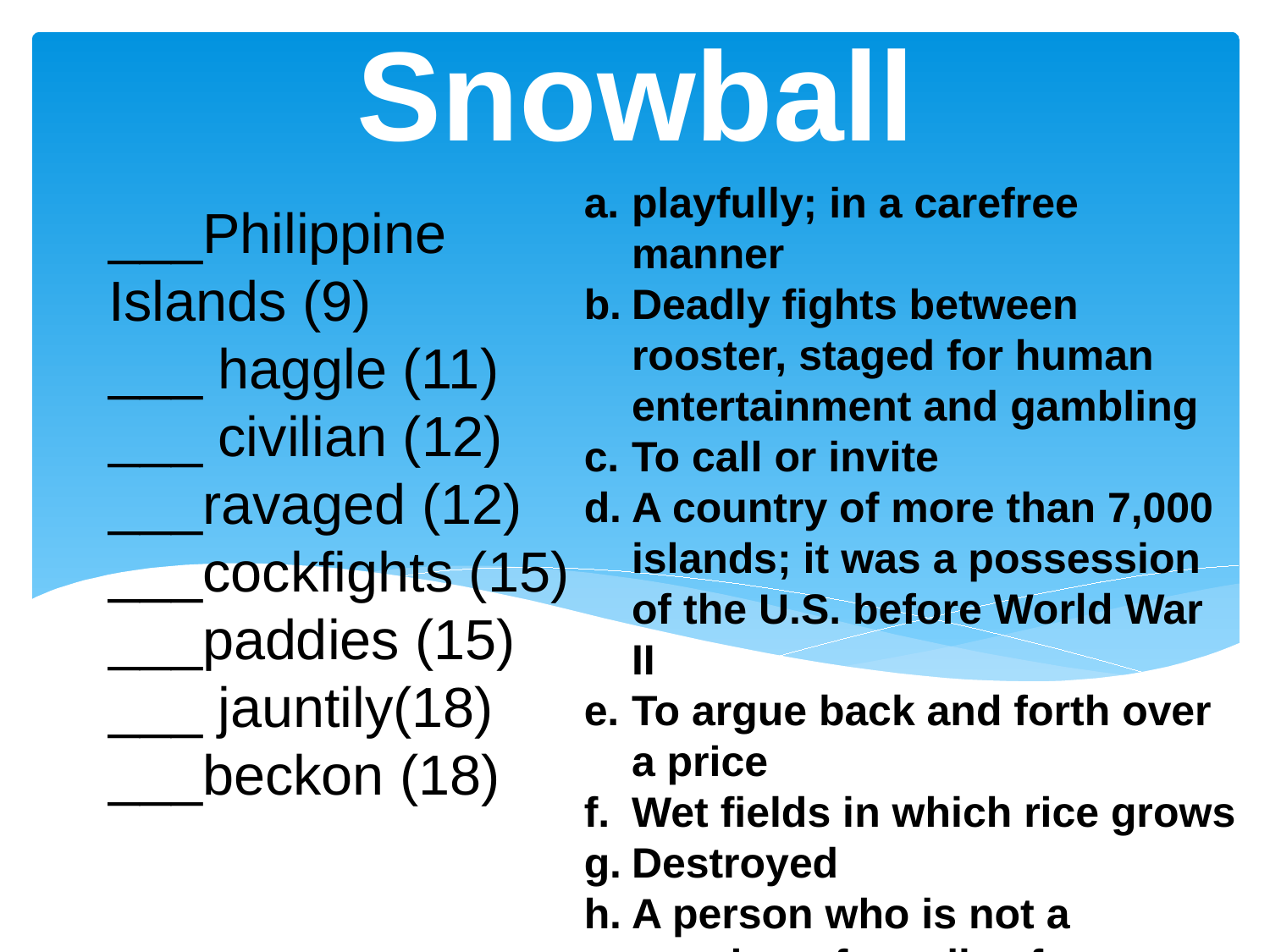

Snowball
playfully; in a carefree manner
Deadly fights between rooster, staged for human entertainment and gambling
To call or invite
A country of more than 7,000 islands; it was a possession of the U.S. before World War II
To argue back and forth over a price
Wet fields in which rice grows
Destroyed
A person who is not a member of a police force or any branch of the military
# ___Philippine Islands (9) ___ haggle (11) ___ civilian (12) ___ravaged (12) ___cockfights (15) ___paddies (15) ___ jauntily(18) ___beckon (18)